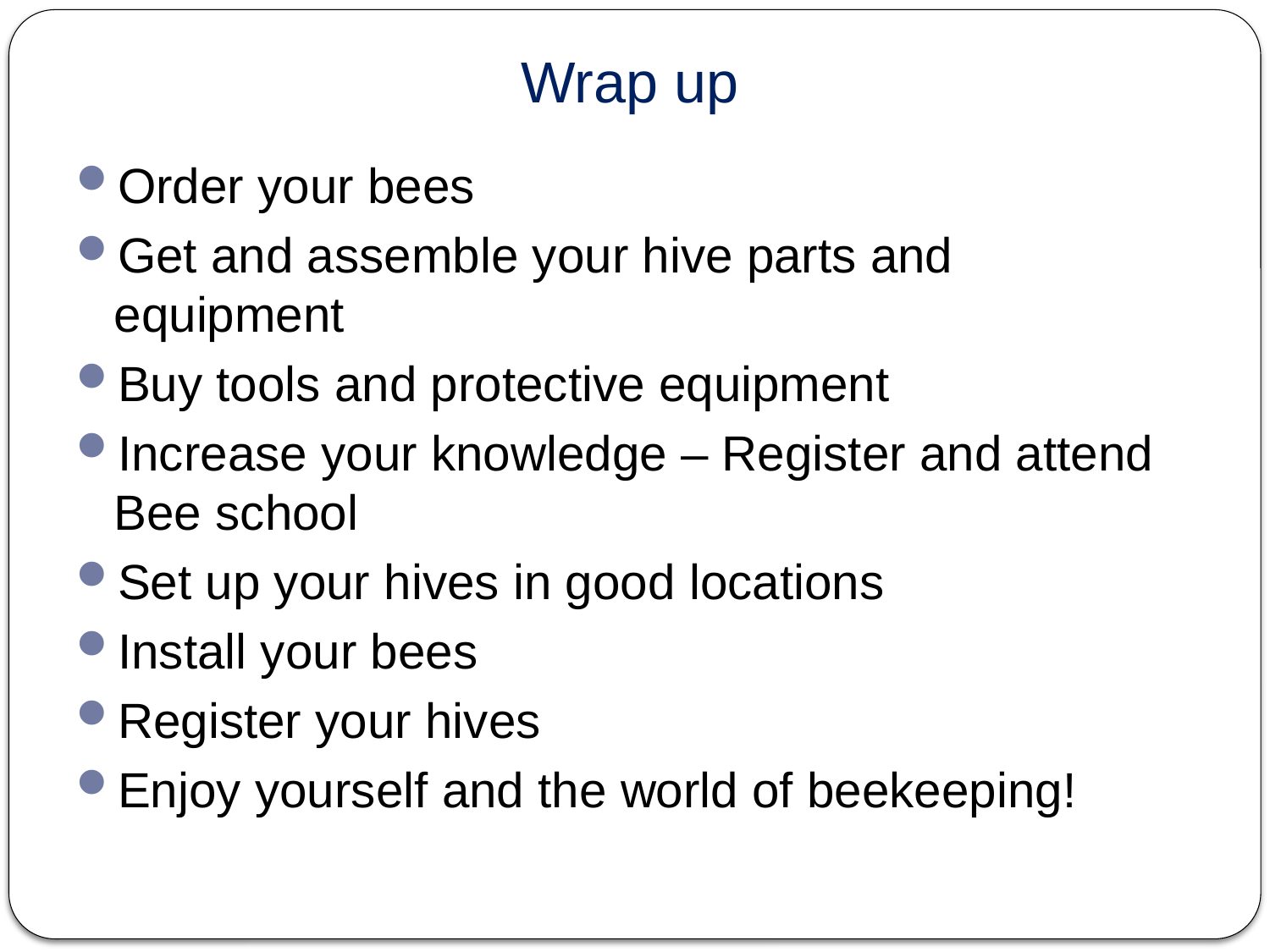

# Wrap up
Order your bees
Get and assemble your hive parts and equipment
Buy tools and protective equipment
Increase your knowledge – Register and attend Bee school
Set up your hives in good locations
Install your bees
Register your hives
Enjoy yourself and the world of beekeeping!